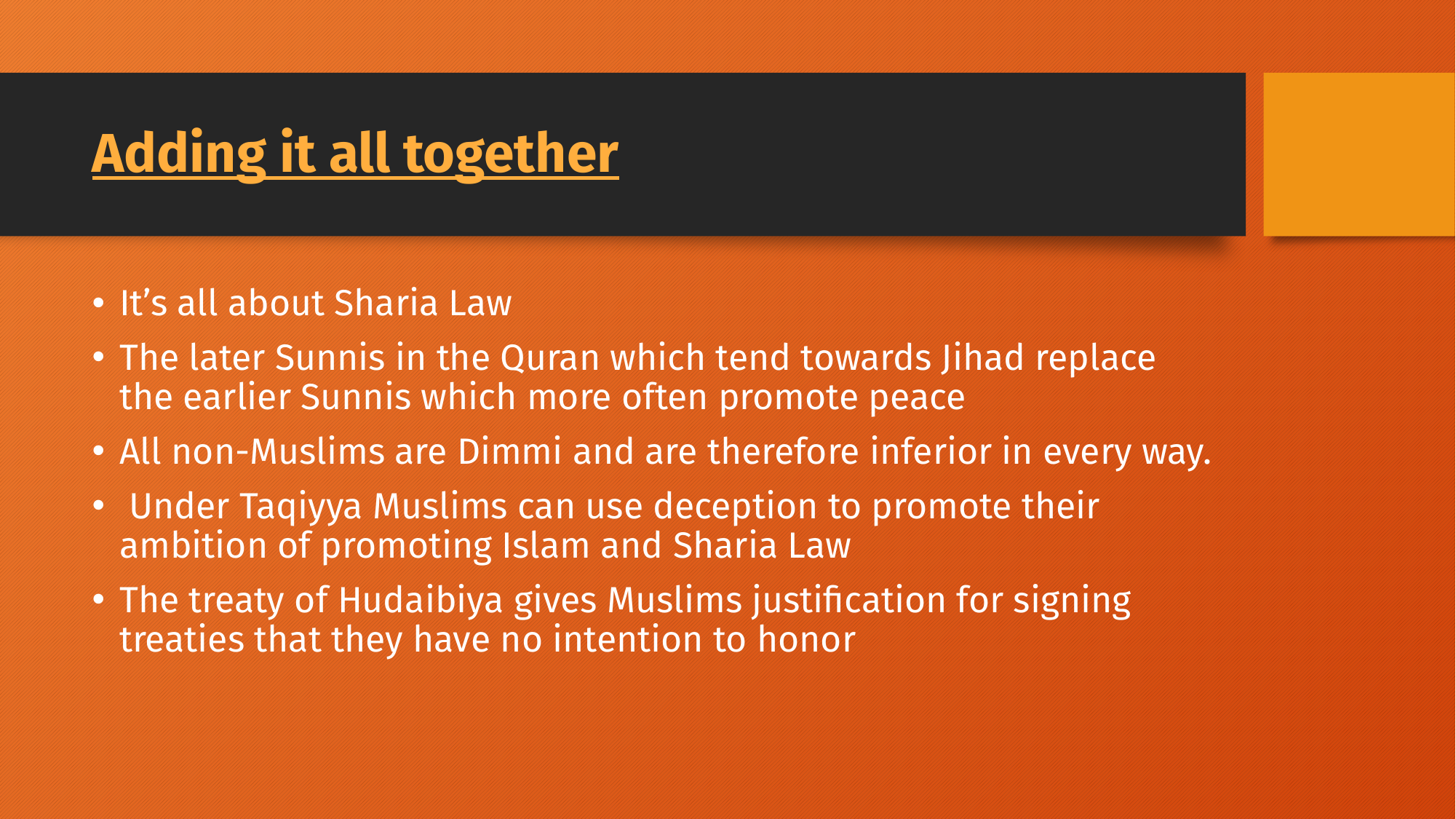

# Adding it all together
It’s all about Sharia Law
The later Sunnis in the Quran which tend towards Jihad replace the earlier Sunnis which more often promote peace
All non-Muslims are Dimmi and are therefore inferior in every way.
 Under Taqiyya Muslims can use deception to promote their ambition of promoting Islam and Sharia Law
The treaty of Hudaibiya gives Muslims justification for signing treaties that they have no intention to honor